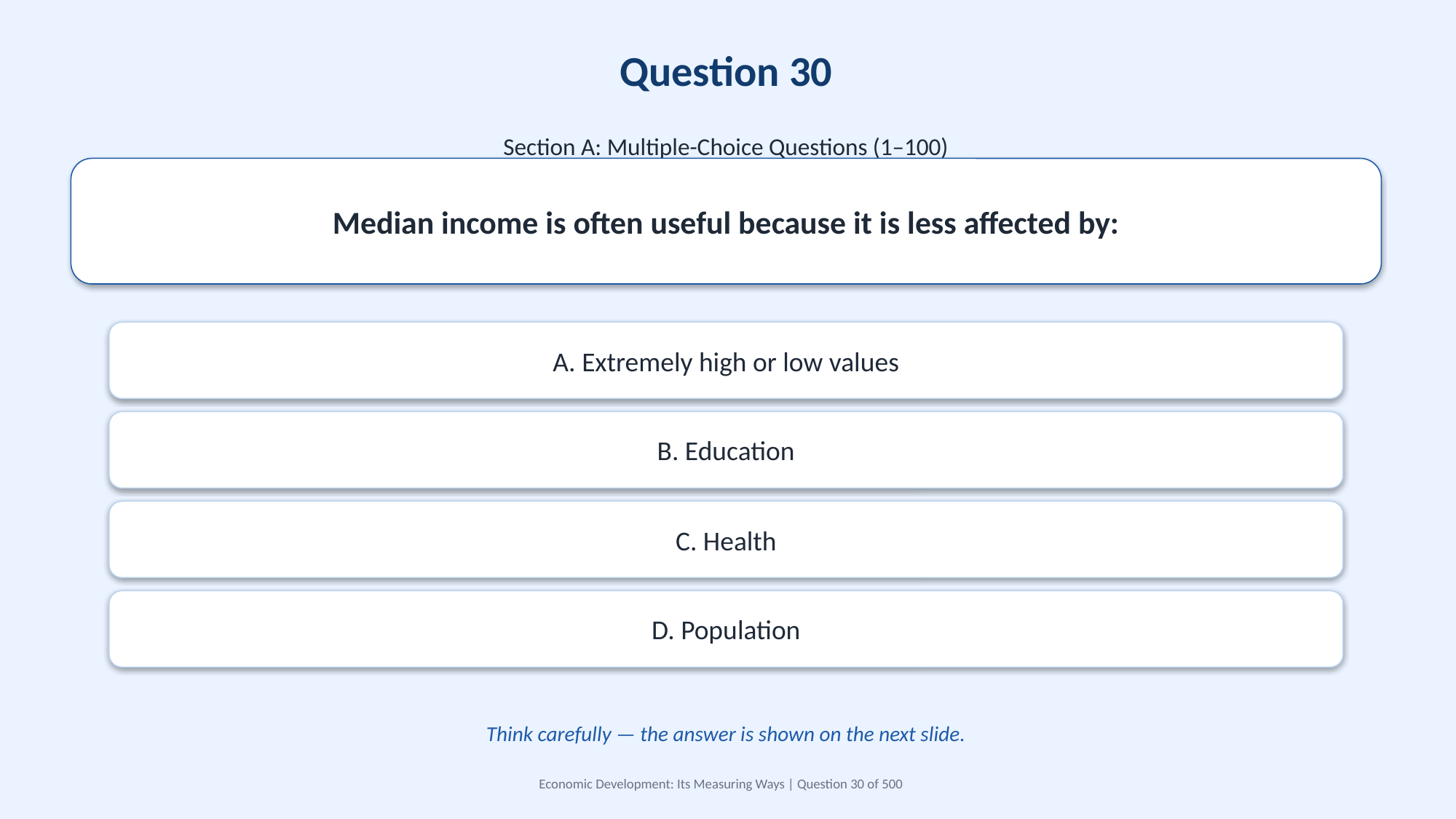

Question 30
Section A: Multiple-Choice Questions (1–100)
Median income is often useful because it is less affected by:
A. Extremely high or low values
B. Education
C. Health
D. Population
Think carefully — the answer is shown on the next slide.
Economic Development: Its Measuring Ways | Question 30 of 500